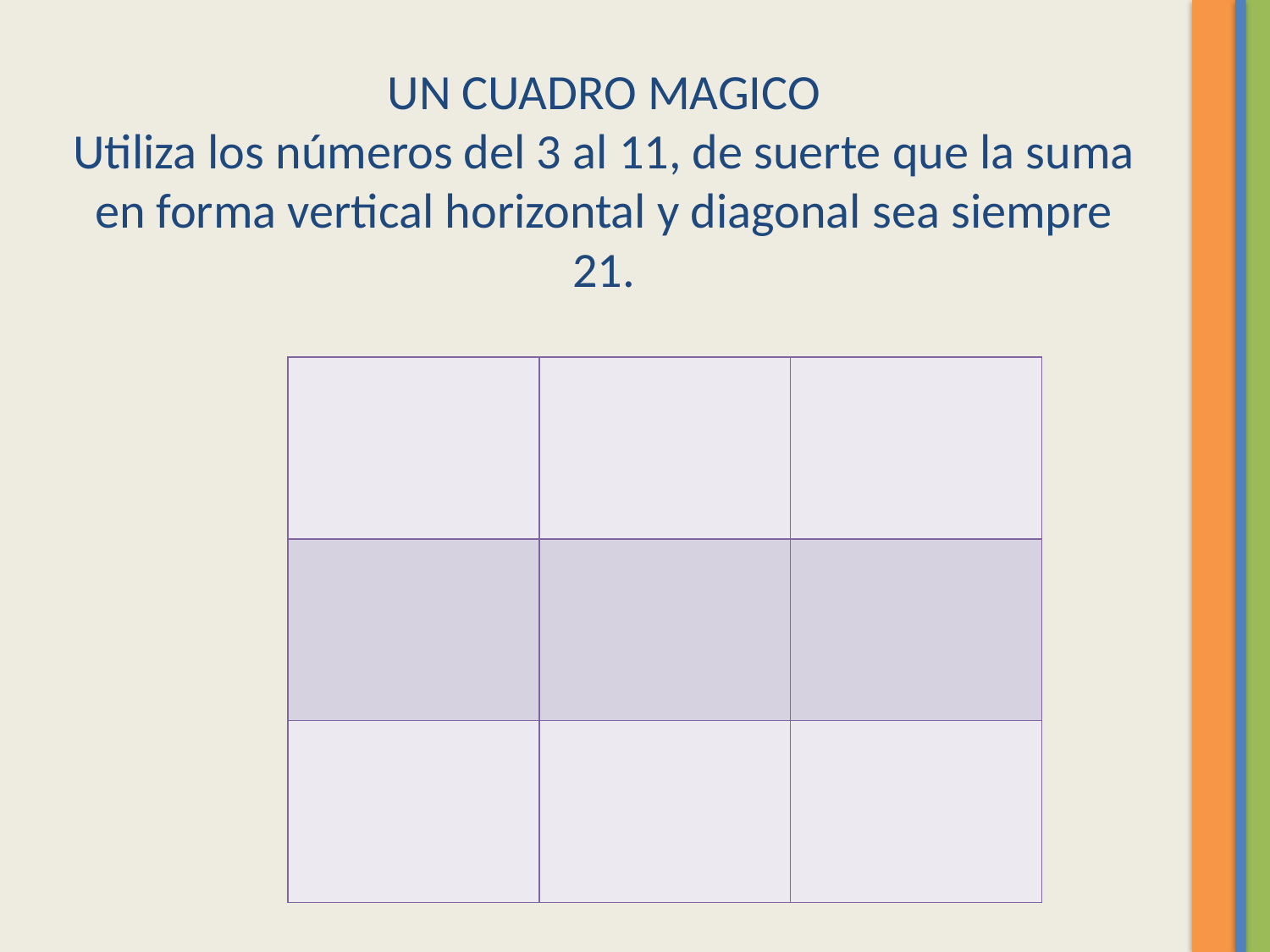

# UN CUADRO MAGICO Utiliza los números del 3 al 11, de suerte que la suma en forma vertical horizontal y diagonal sea siempre 21.
|  |  |  |
| --- | --- | --- |
|  |  |  |
|  |  |  |